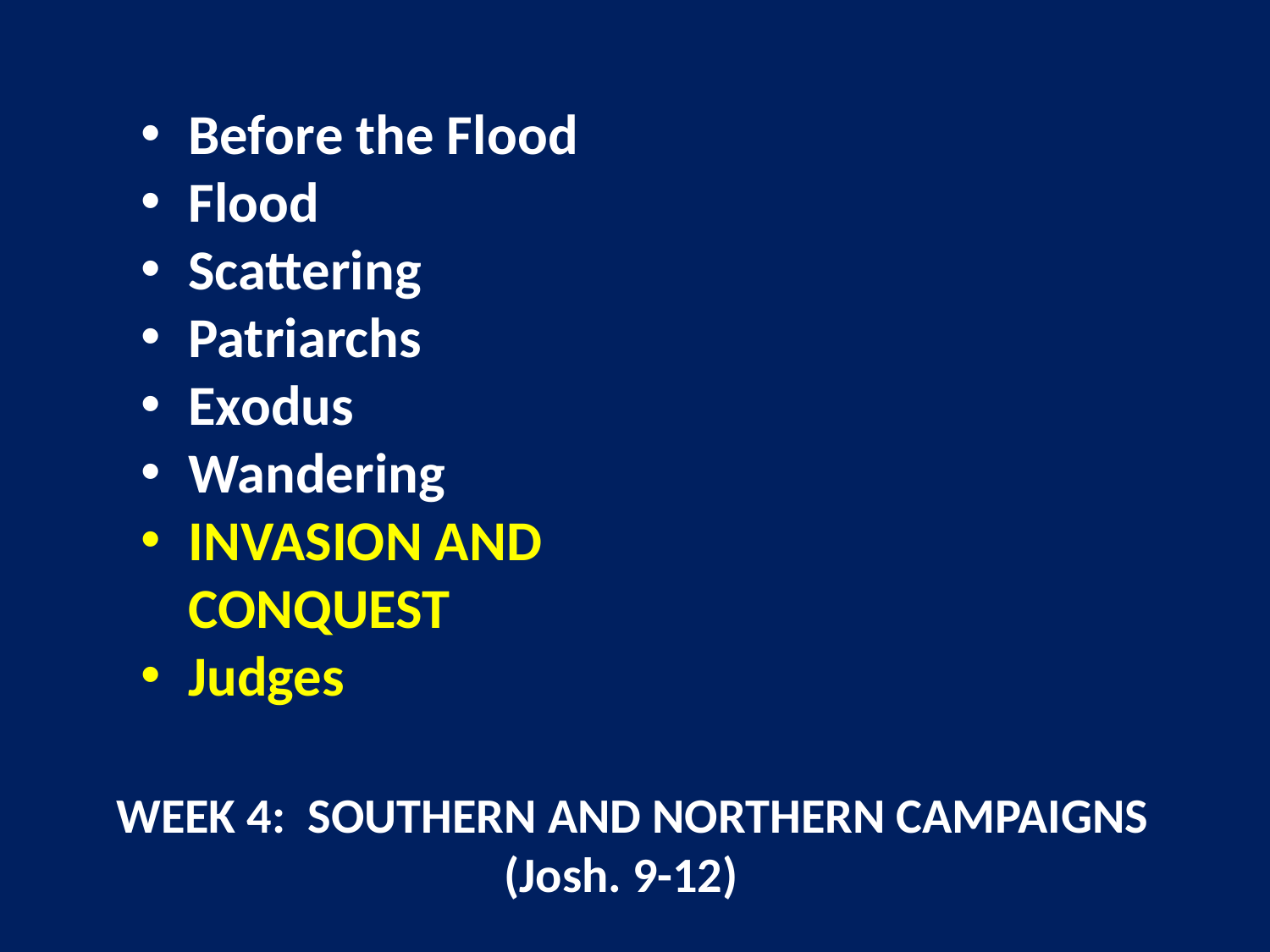

Before the Flood
Flood
Scattering
Patriarchs
Exodus
Wandering
INVASION AND CONQUEST
Judges
WEEK 4:  SOUTHERN AND NORTHERN CAMPAIGNS
(Josh. 9-12)